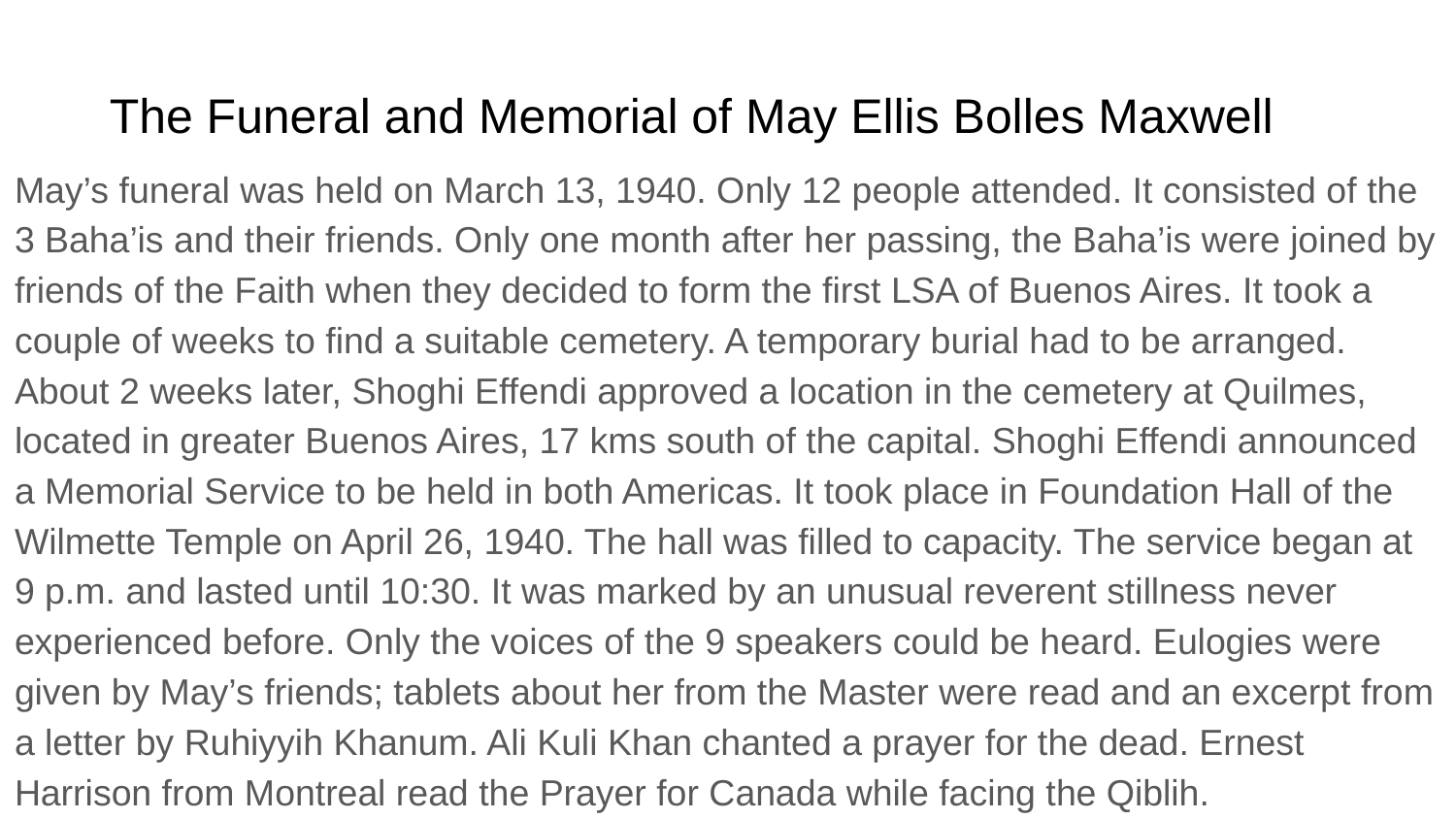

# The Funeral and Memorial of May Ellis Bolles Maxwell
May’s funeral was held on March 13, 1940. Only 12 people attended. It consisted of the 3 Baha’is and their friends. Only one month after her passing, the Baha’is were joined by friends of the Faith when they decided to form the first LSA of Buenos Aires. It took a couple of weeks to find a suitable cemetery. A temporary burial had to be arranged. About 2 weeks later, Shoghi Effendi approved a location in the cemetery at Quilmes, located in greater Buenos Aires, 17 kms south of the capital. Shoghi Effendi announced a Memorial Service to be held in both Americas. It took place in Foundation Hall of the Wilmette Temple on April 26, 1940. The hall was filled to capacity. The service began at 9 p.m. and lasted until 10:30. It was marked by an unusual reverent stillness never experienced before. Only the voices of the 9 speakers could be heard. Eulogies were given by May’s friends; tablets about her from the Master were read and an excerpt from a letter by Ruhiyyih Khanum. Ali Kuli Khan chanted a prayer for the dead. Ernest Harrison from Montreal read the Prayer for Canada while facing the Qiblih.